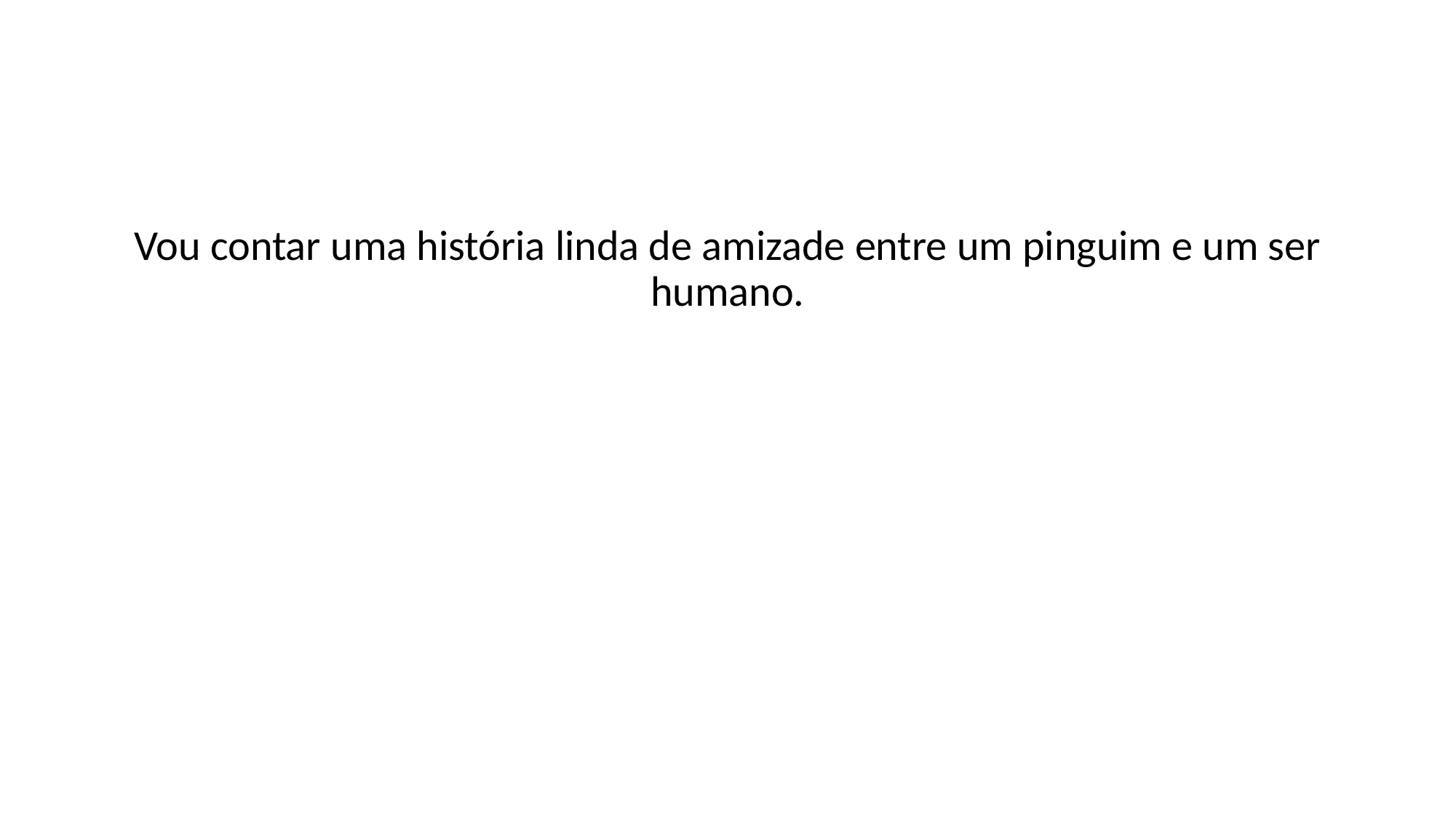

Vou contar uma história linda de amizade entre um pinguim e um ser humano.